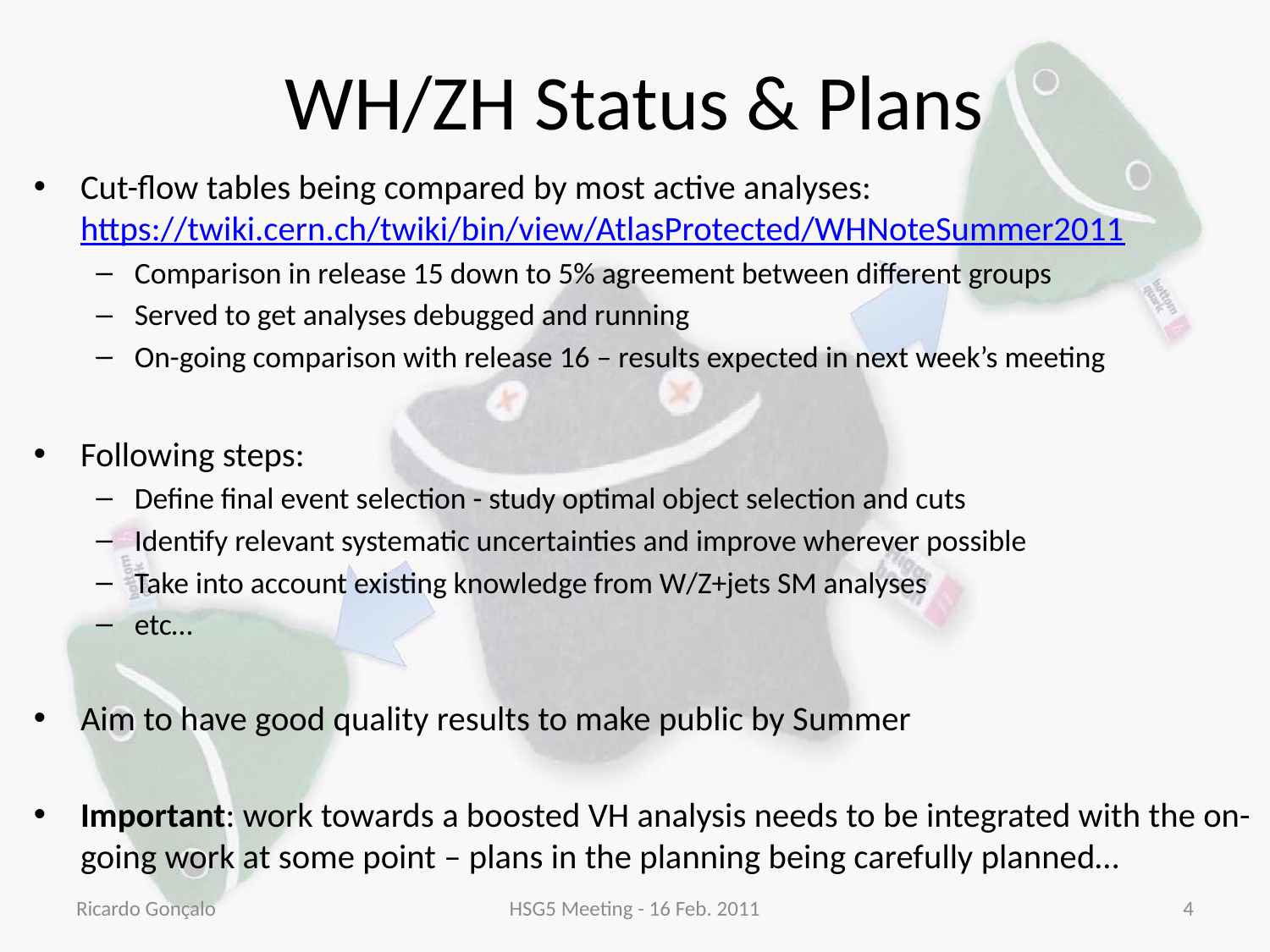

# WH/ZH Status & Plans
Cut-flow tables being compared by most active analyses: https://twiki.cern.ch/twiki/bin/view/AtlasProtected/WHNoteSummer2011
Comparison in release 15 down to 5% agreement between different groups
Served to get analyses debugged and running
On-going comparison with release 16 – results expected in next week’s meeting

Following steps:
Define final event selection - study optimal object selection and cuts
Identify relevant systematic uncertainties and improve wherever possible
Take into account existing knowledge from W/Z+jets SM analyses
etc…

Aim to have good quality results to make public by Summer

Important: work towards a boosted VH analysis needs to be integrated with the on-going work at some point – plans in the planning being carefully planned…
Ricardo Gonçalo
HSG5 Meeting - 16 Feb. 2011
4